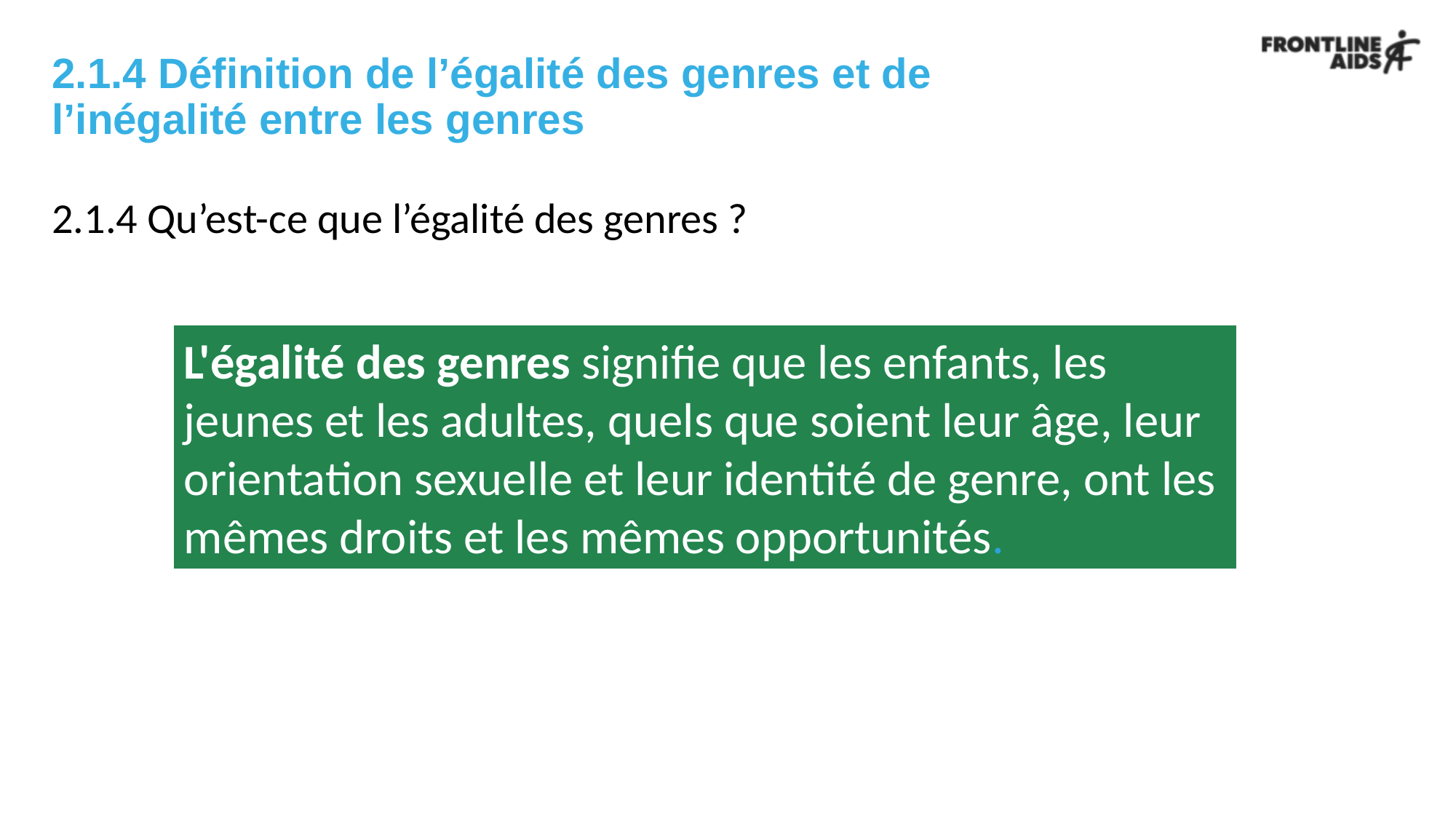

# 2.1.4 Définition de l’égalité des genres et de 	l’inégalité entre les genres
2.1.4 Qu’est-ce que l’égalité des genres ?
L'égalité des genres signifie que les enfants, les jeunes et les adultes, quels que soient leur âge, leur orientation sexuelle et leur identité de genre, ont les mêmes droits et les mêmes opportunités.